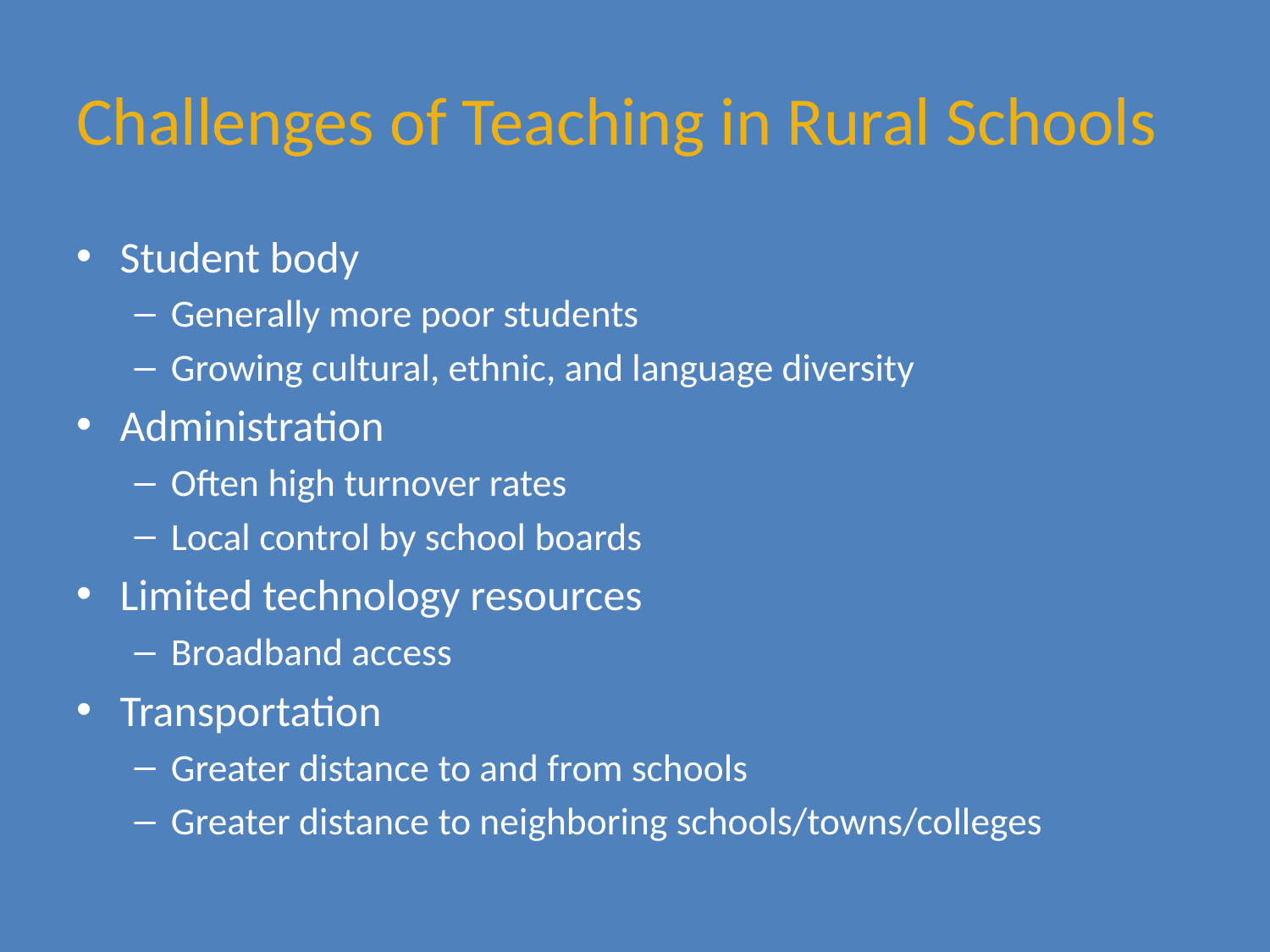

# Challenges of Teaching in Rural Schools
Student body
Generally more poor students
Growing cultural, ethnic, and language diversity
Administration
Often high turnover rates
Local control by school boards
Limited technology resources
Broadband access
Transportation
Greater distance to and from schools
Greater distance to neighboring schools/towns/colleges